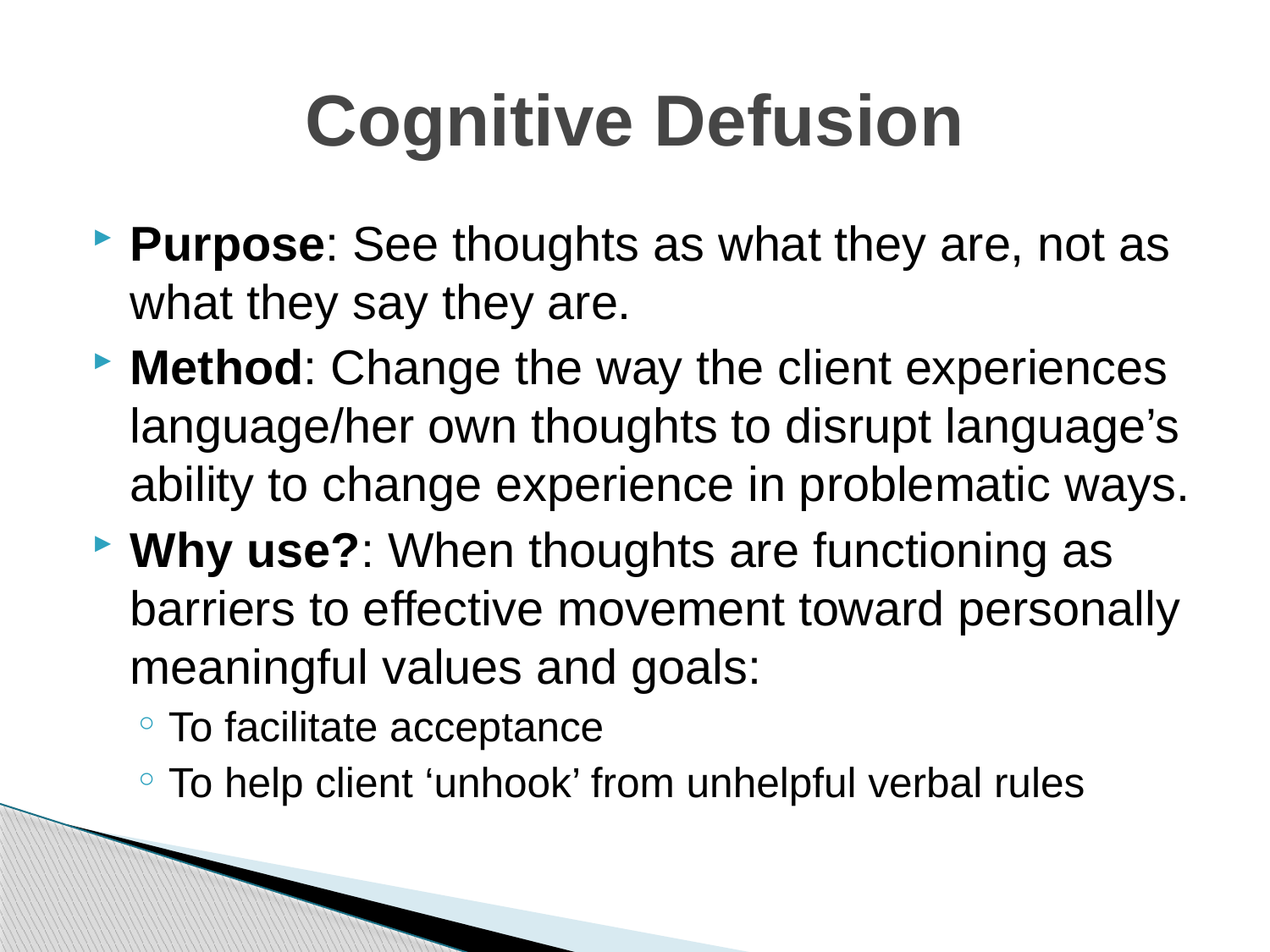

# Cognitive Defusion
Purpose: See thoughts as what they are, not as what they say they are.
Method: Change the way the client experiences language/her own thoughts to disrupt language’s ability to change experience in problematic ways.
Why use?: When thoughts are functioning as barriers to effective movement toward personally meaningful values and goals:
To facilitate acceptance
To help client ‘unhook’ from unhelpful verbal rules